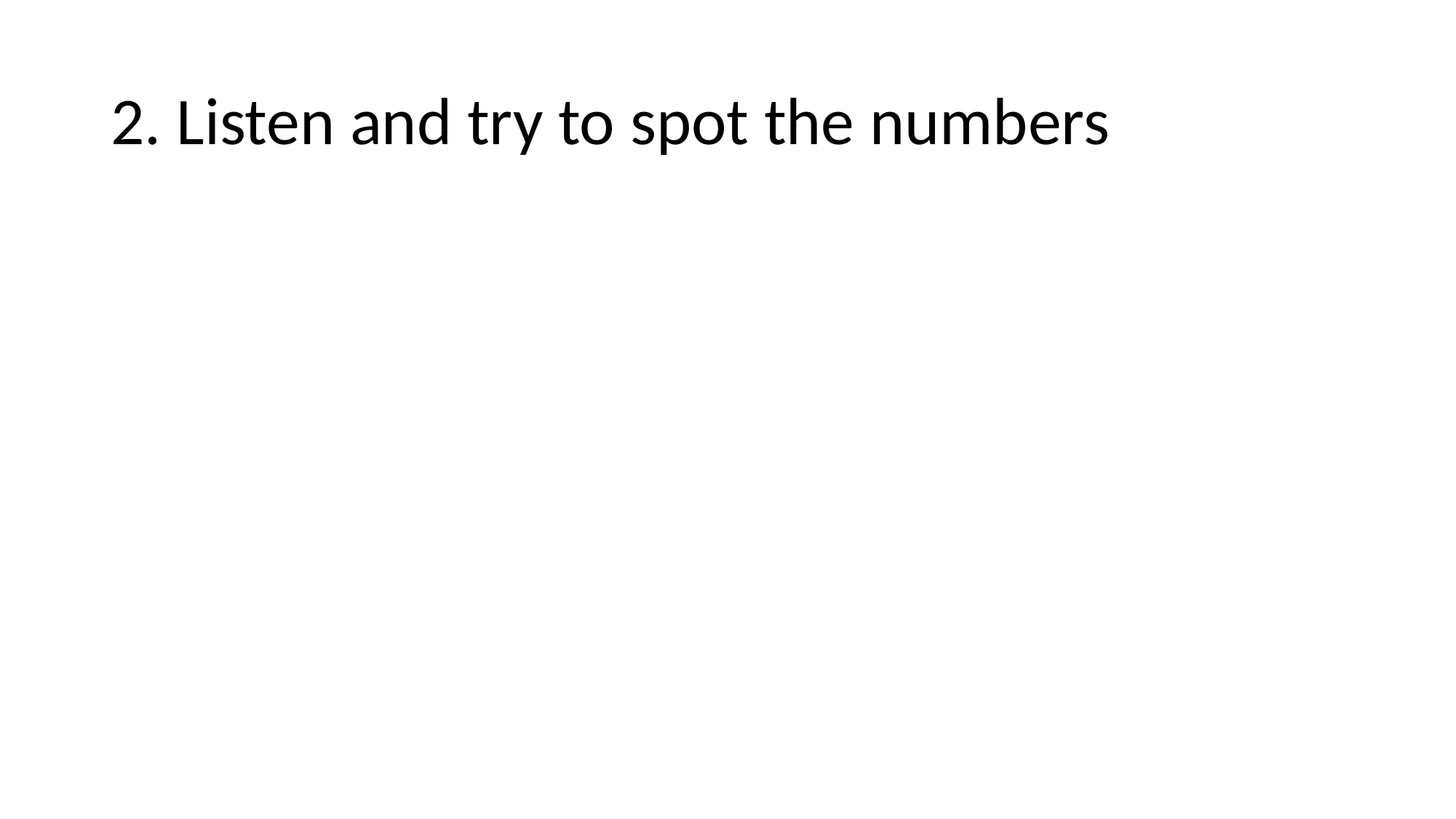

# 2. Listen and try to spot the numbers